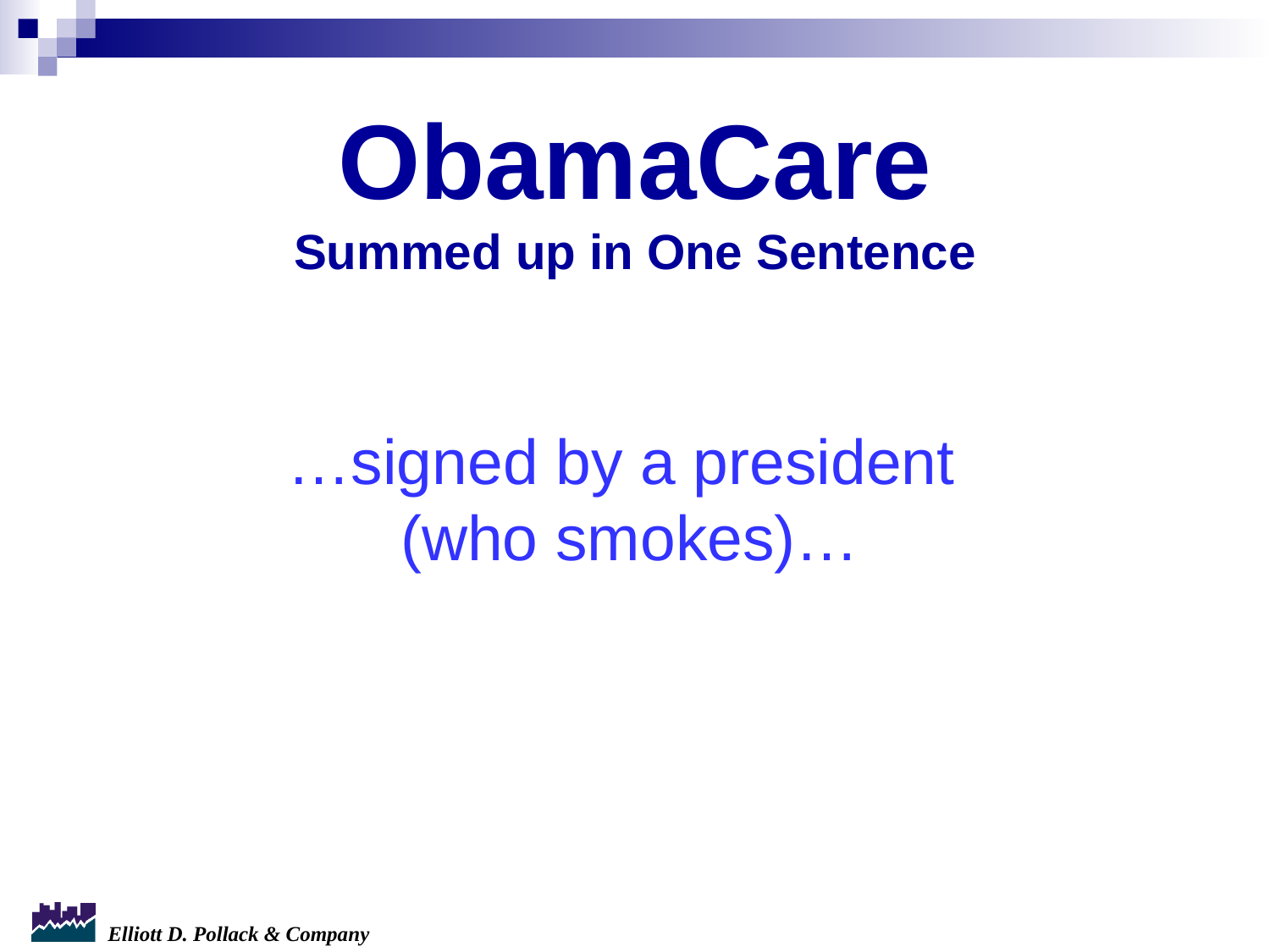

# ObamaCare Summed up in One Sentence
…signed by a president
(who smokes)…